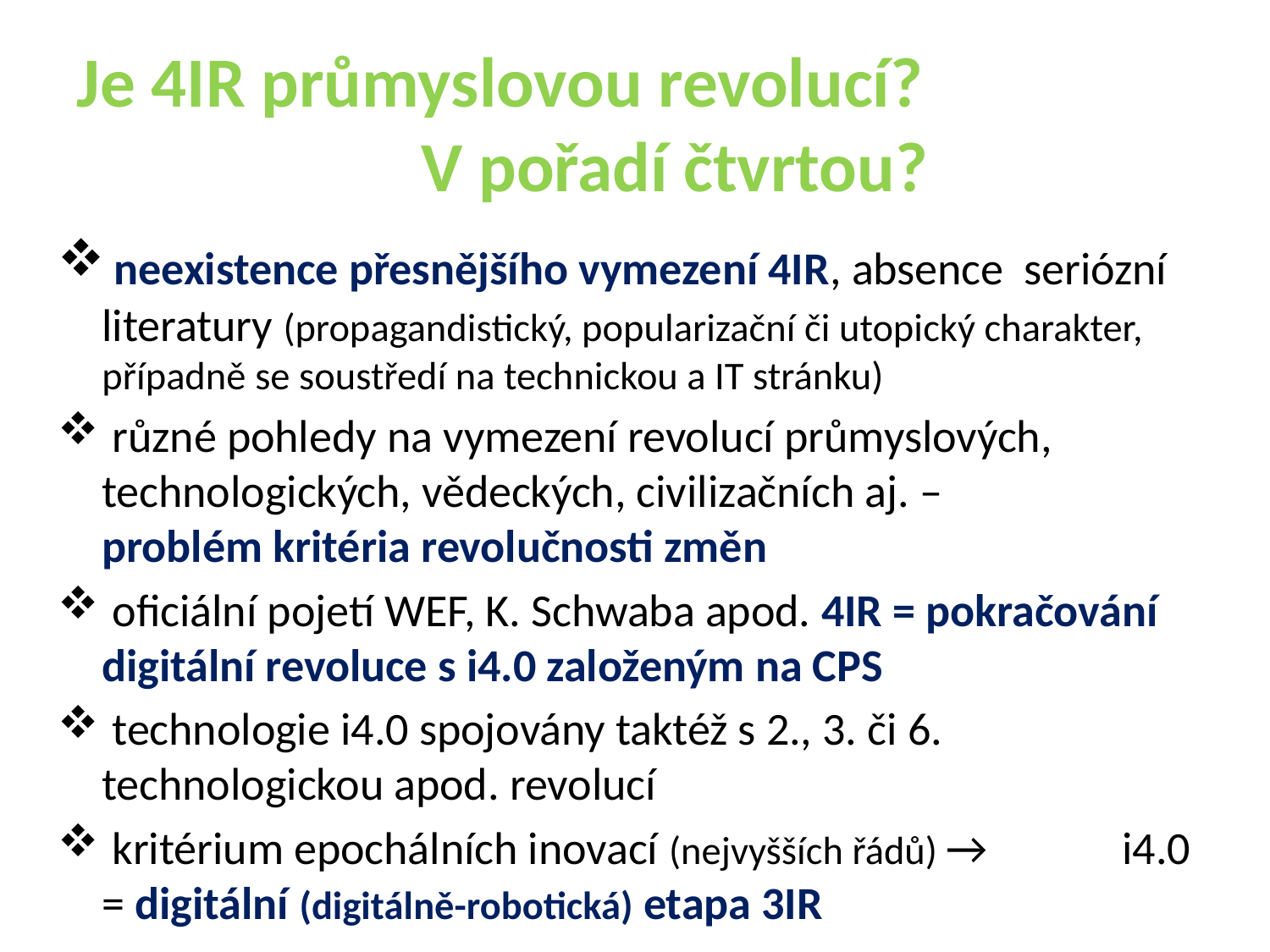

# Je 4IR průmyslovou revolucí?                        V pořadí čtvrtou?
 neexistence přesnějšího vymezení 4IR, absence  seriózní literatury (propagandistický, popularizační či utopický charakter, případně se soustředí na technickou a IT stránku)
 různé pohledy na vymezení revolucí průmyslových, technologických, vědeckých, civilizačních aj. –               problém kritéria revolučnosti změn
 oficiální pojetí WEF, K. Schwaba apod. 4IR = pokračování digitální revoluce s i4.0 založeným na CPS
 technologie i4.0 spojovány taktéž s 2., 3. či 6. technologickou apod. revolucí
 kritérium epochálních inovací (nejvyšších řádů) →             i4.0 = digitální (digitálně-robotická) etapa 3IR